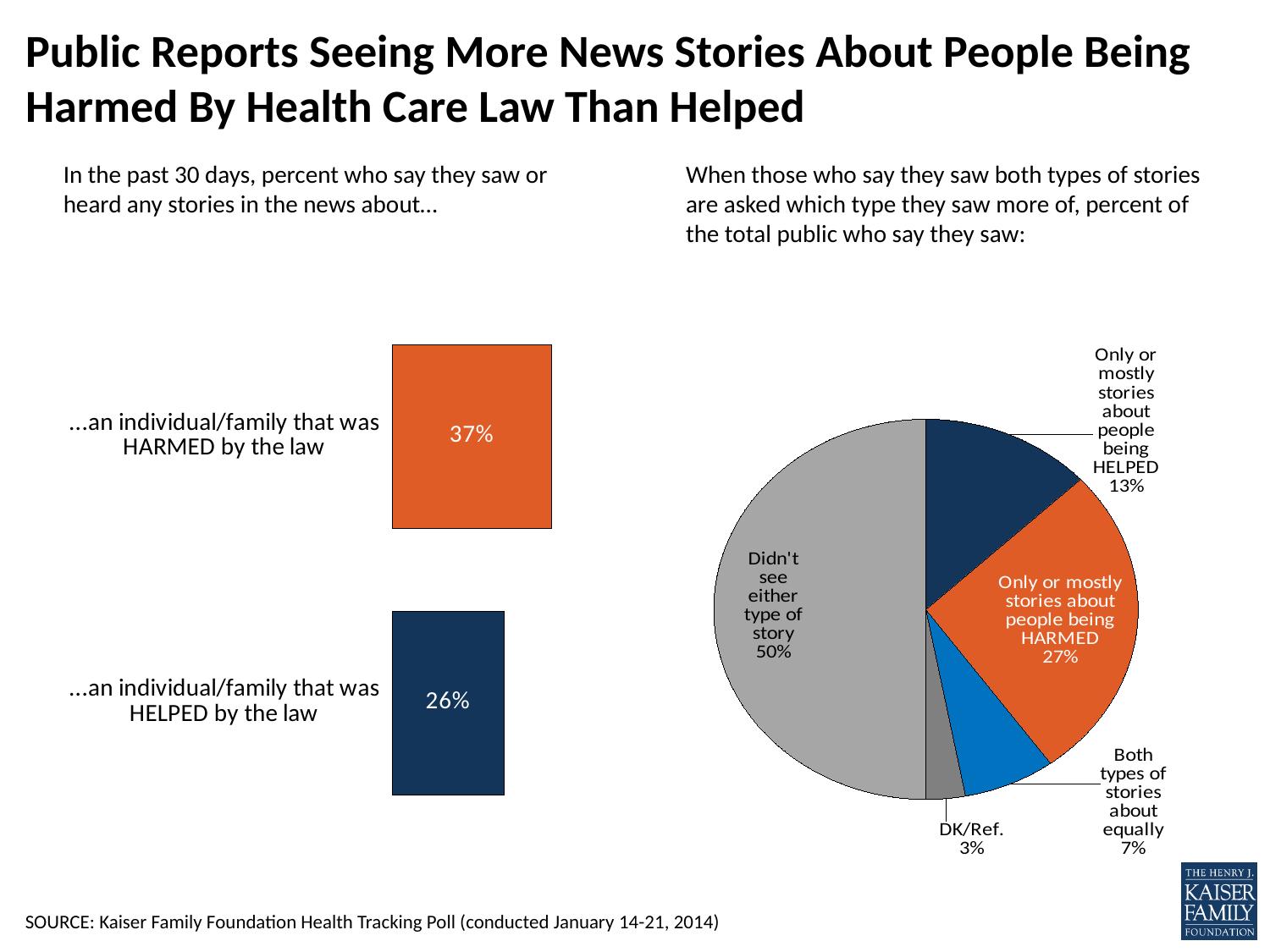

# Public Reports Seeing More News Stories About People Being Harmed By Health Care Law Than Helped
In the past 30 days, percent who say they saw or heard any stories in the news about…
When those who say they saw both types of stories are asked which type they saw more of, percent of the total public who say they saw:

### Chart

| Category | Column1 |
|---|---|
| ...an individual/family that was HARMED by the law | 0.37 |
| ...an individual/family that was HELPED by the law | 0.26 |

### Chart

| Category | Column1 |
|---|---|
| Only or mostly stories about people being HELPED | 0.13 |
| Only or mostly stories about people being HARMED | 0.27 |
| Both types of stories about equally | 0.07 |
| DK/Ref. | 0.03 |
| Didn't see either type of story | 0.5 |
SOURCE: Kaiser Family Foundation Health Tracking Poll (conducted January 14-21, 2014)